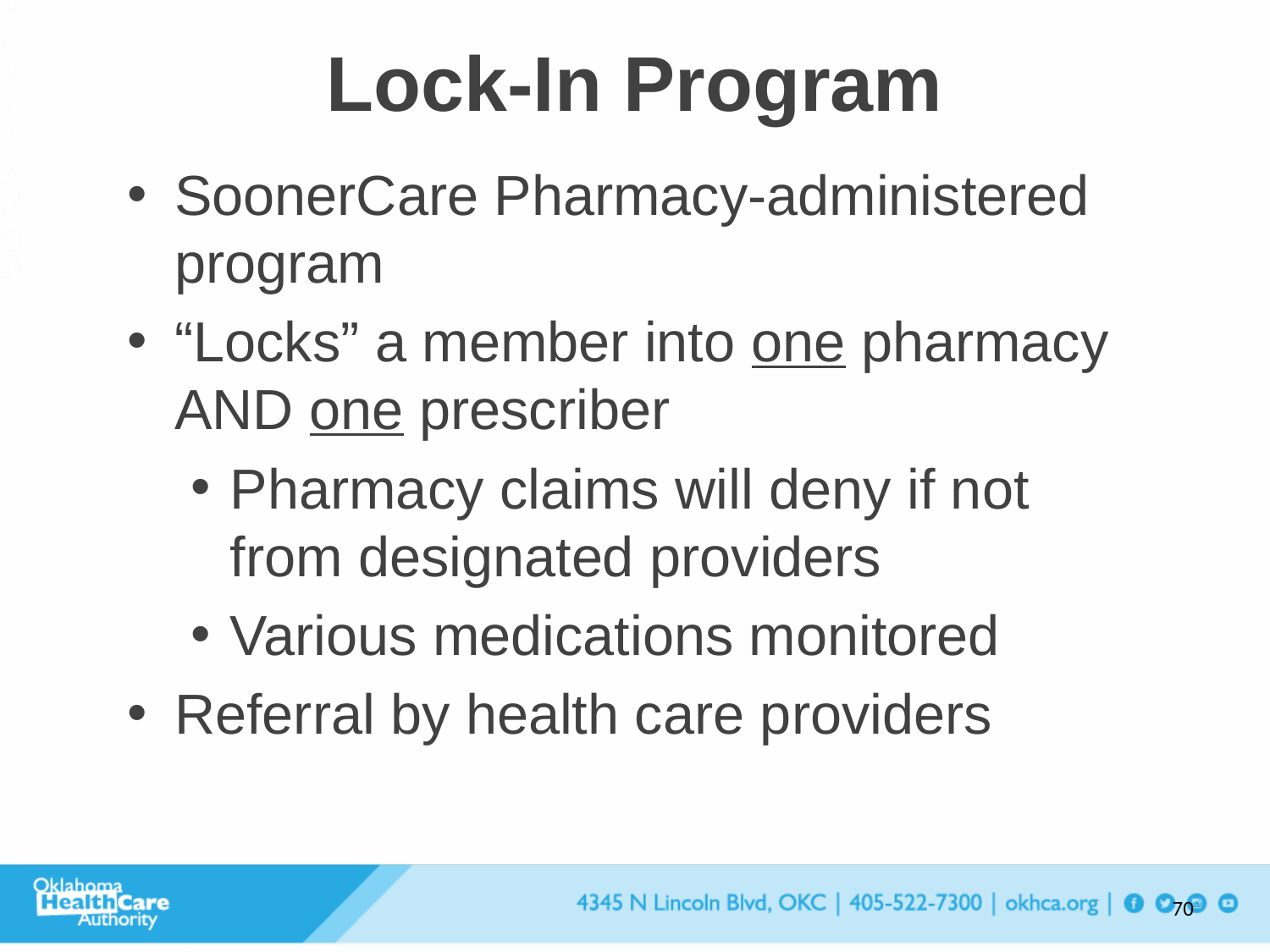

# Lock-In Program
SoonerCare Pharmacy-administered program
“Locks” a member into one pharmacy AND one prescriber
Pharmacy claims will deny if not from designated providers
Various medications monitored
Referral by health care providers

70